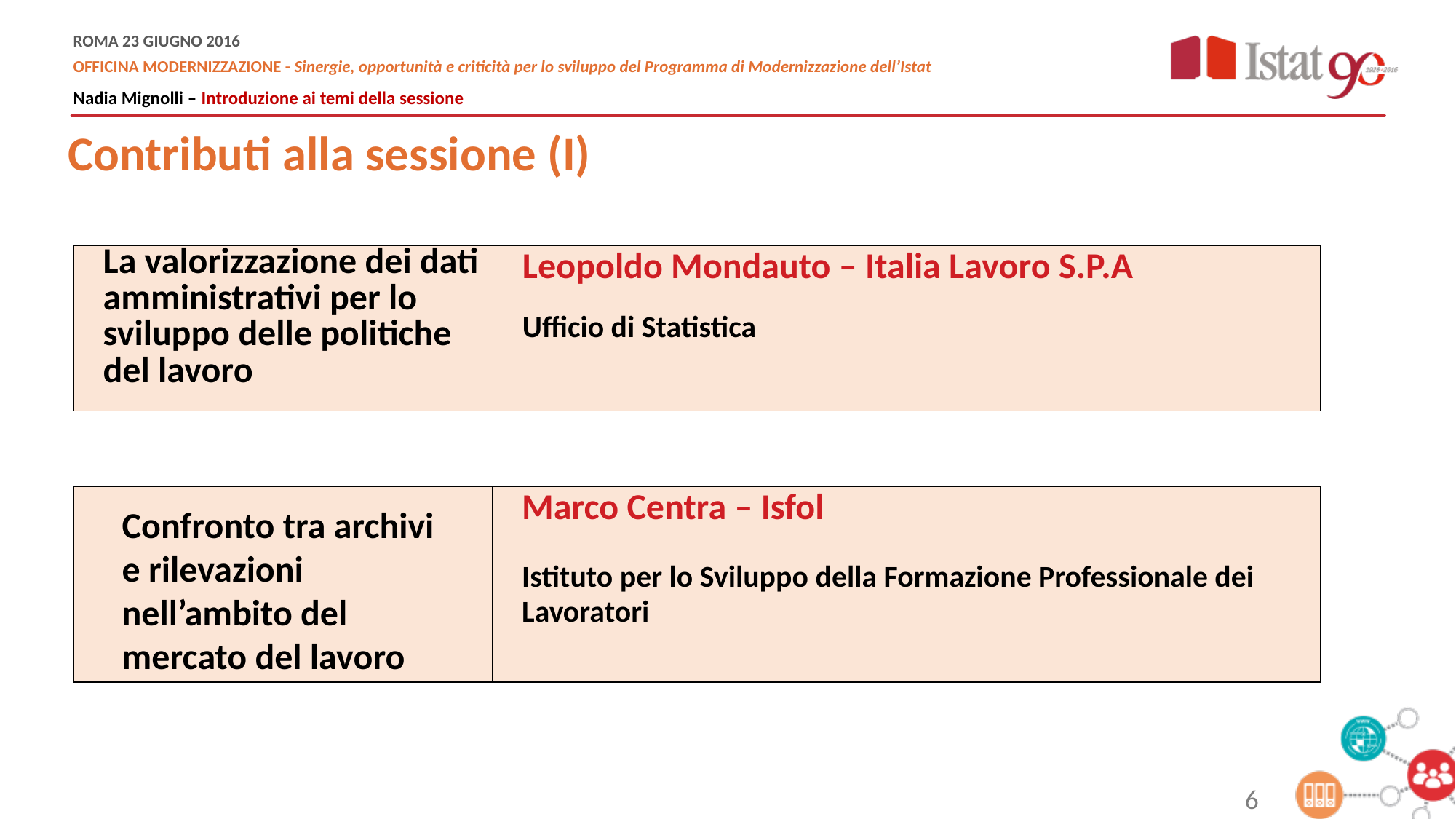

Contributi alla sessione (I)
| La valorizzazione dei dati amministrativi per lo sviluppo delle politiche del lavoro | Leopoldo Mondauto – Italia Lavoro S.P.A Ufficio di Statistica |
| --- | --- |
|  | Marco Centra – Isfol Istituto per lo Sviluppo della Formazione Professionale dei Lavoratori |
| --- | --- |
Confronto tra archivi e rilevazioni nell’ambito del mercato del lavoro
6